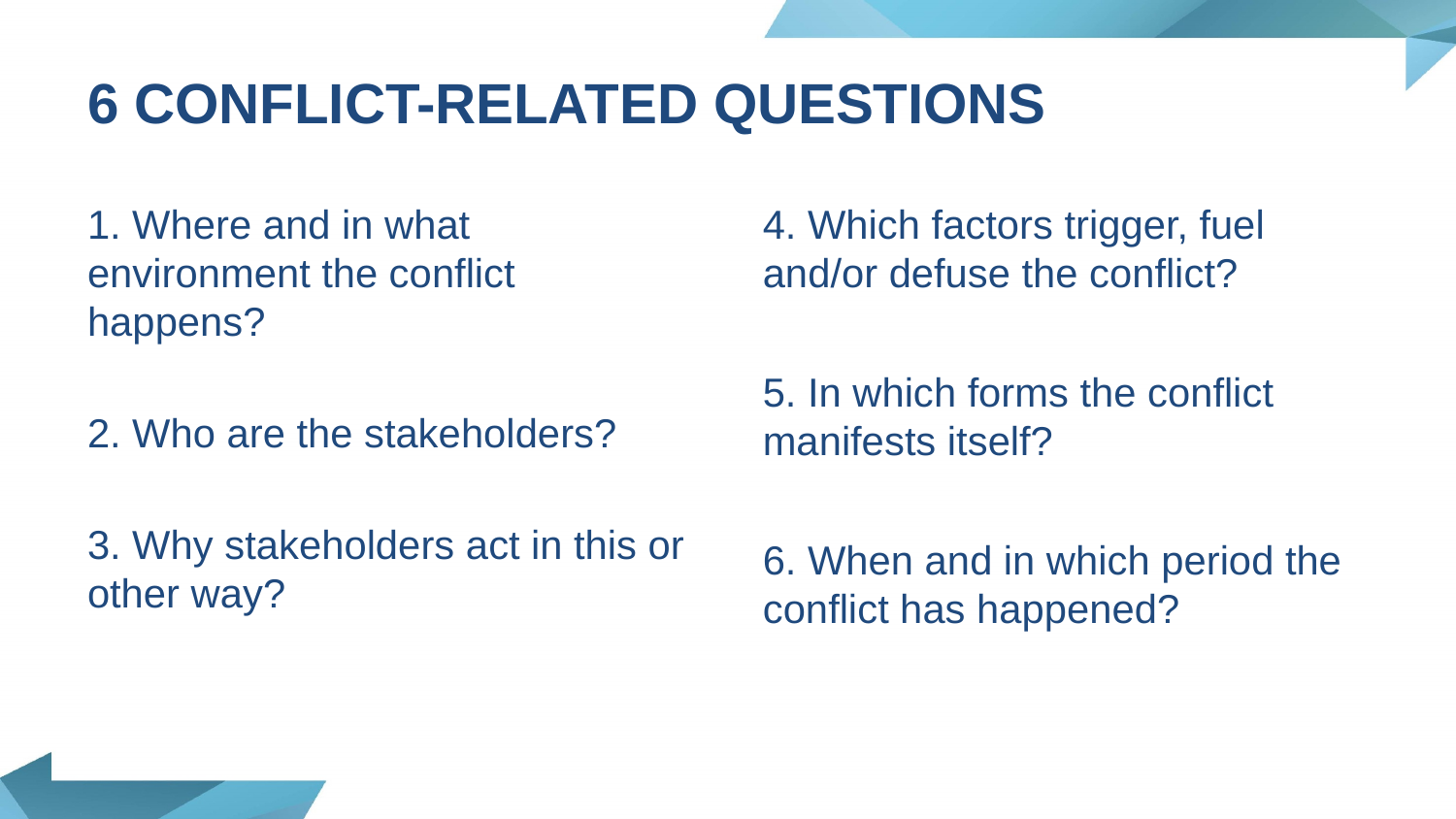

# 6 CONFLICT-RELATED QUESTIONS
1. Where and in what environment the conflict happens?

2. Who are the stakeholders?

3. Why stakeholders act in this or other way?

4. Which factors trigger, fuel and/or defuse the conflict?

5. In which forms the conflict manifests itself?

6. When and in which period the conflict has happened?